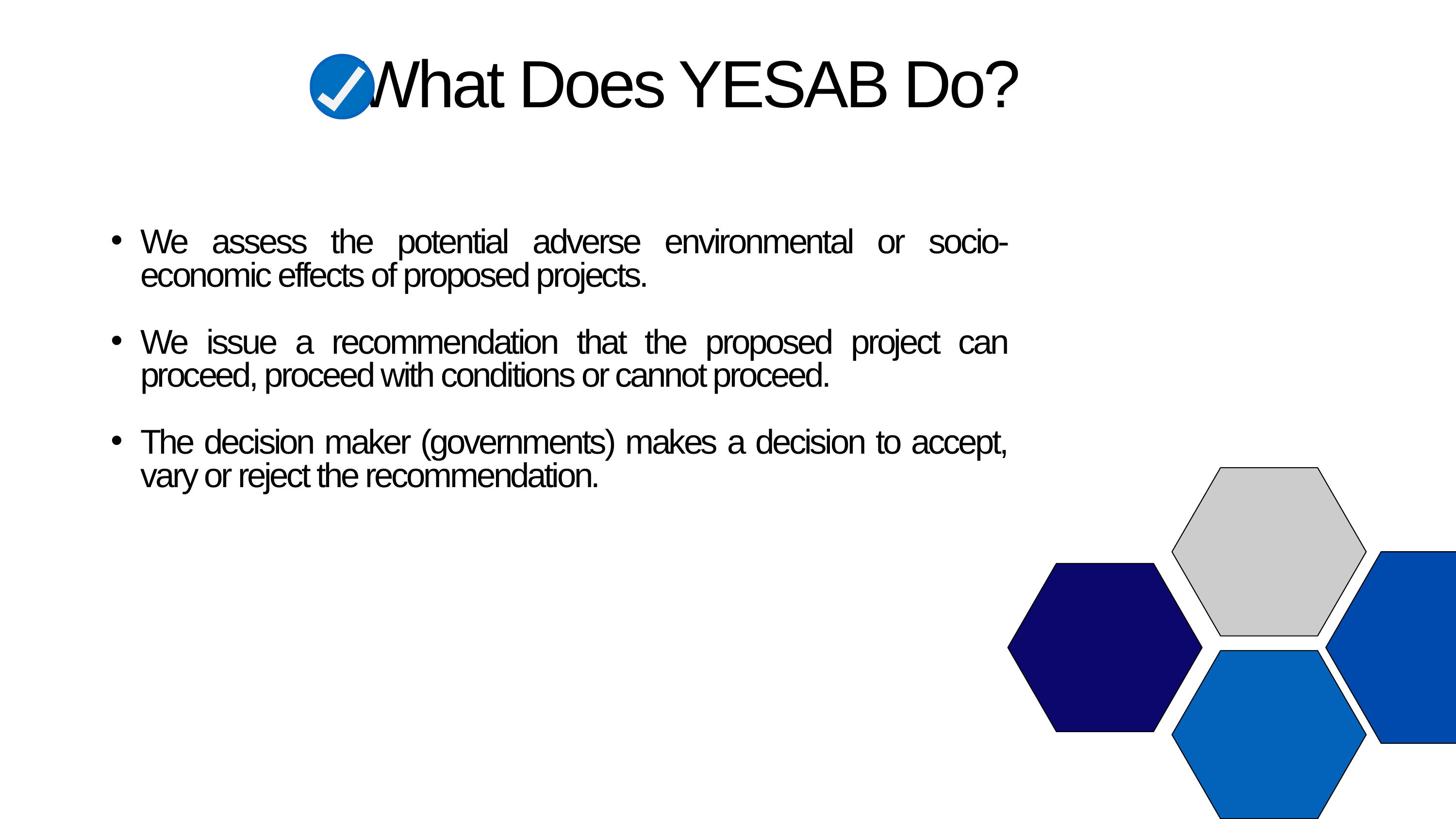

What Does YESAB Do?

We assess the potential adverse environmental or socio-economic effects of proposed projects.

We issue a recommendation that the proposed project can proceed, proceed with conditions or cannot proceed.

The decision maker (governments) makes a decision to accept, vary or reject the recommendation.